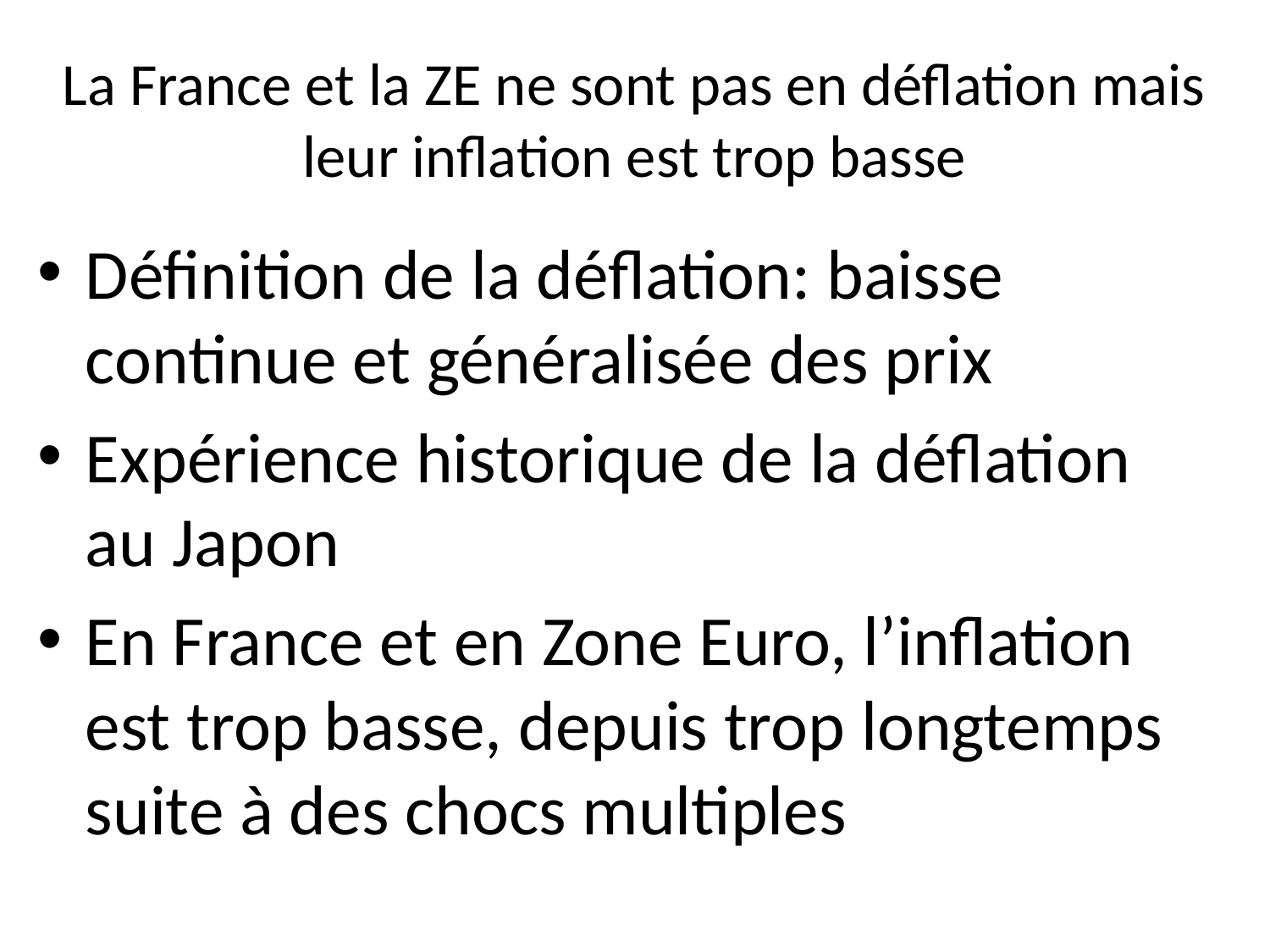

# La France et la ZE ne sont pas en déflation mais leur inflation est trop basse
Définition de la déflation: baisse continue et généralisée des prix
Expérience historique de la déflation au Japon
En France et en Zone Euro, l’inflation est trop basse, depuis trop longtemps suite à des chocs multiples